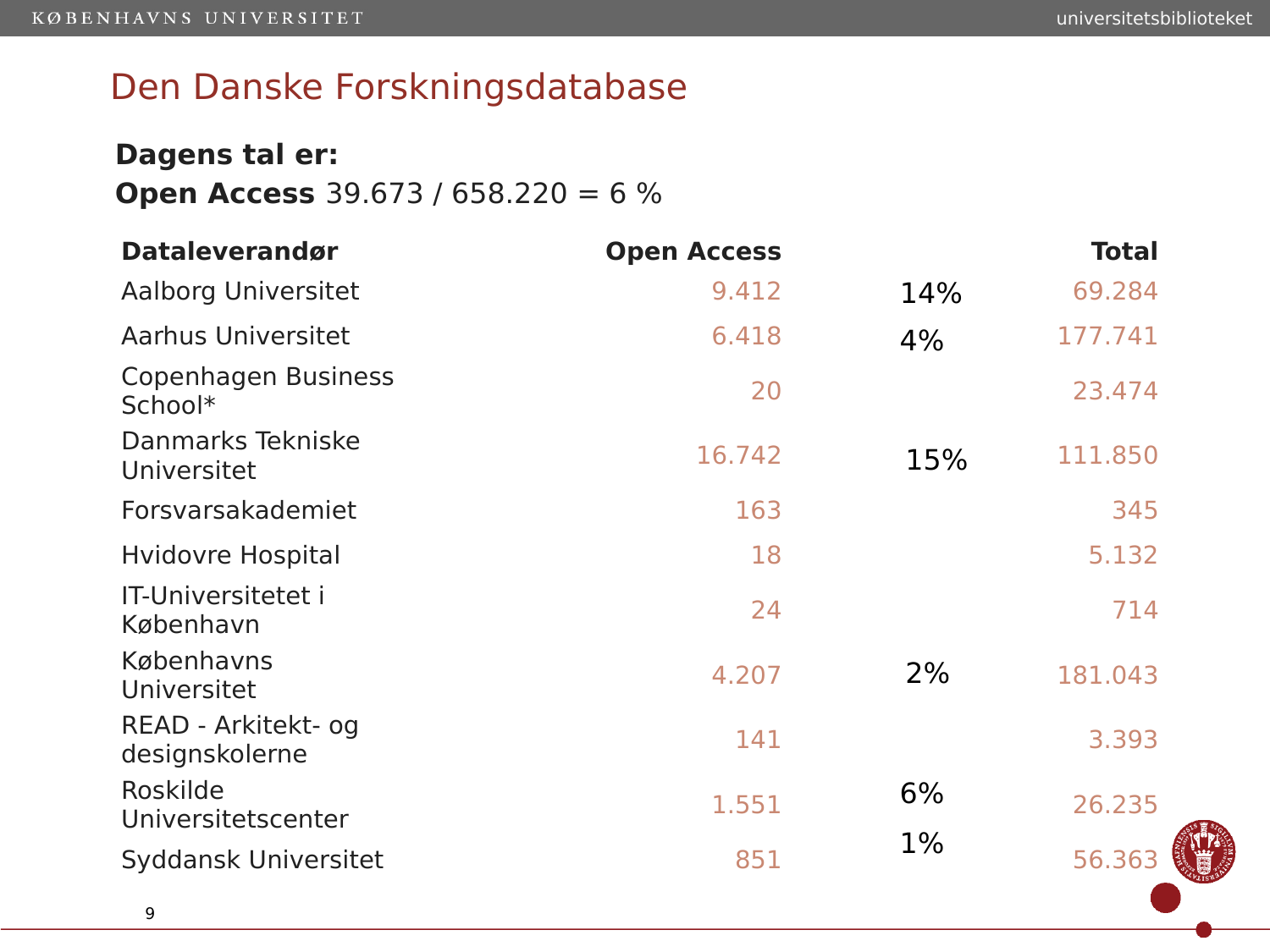

universitetsbiblioteket
# Den Danske Forskningsdatabase
Dagens tal er:
Open Access 39.673 / 658.220 = 6 %

| Dataleverandør | Open Access | Total |
| --- | --- | --- |
| Aalborg Universitet | 9.412 | 69.284 |
| Aarhus Universitet | 6.418 | 177.741 |
| Copenhagen Business School\* | 20 | 23.474 |
| Danmarks Tekniske Universitet | 16.742 | 111.850 |
| Forsvarsakademiet | 163 | 345 |
| Hvidovre Hospital | 18 | 5.132 |
| IT-Universitetet i København | 24 | 714 |
| Københavns Universitet | 4.207 | 181.043 |
| READ - Arkitekt- og designskolerne | 141 | 3.393 |
| Roskilde Universitetscenter | 1.551 | 26.235 |
| Syddansk Universitet | 851 | 56.363 |
14%
4%
15%
2%
6%
1%
9